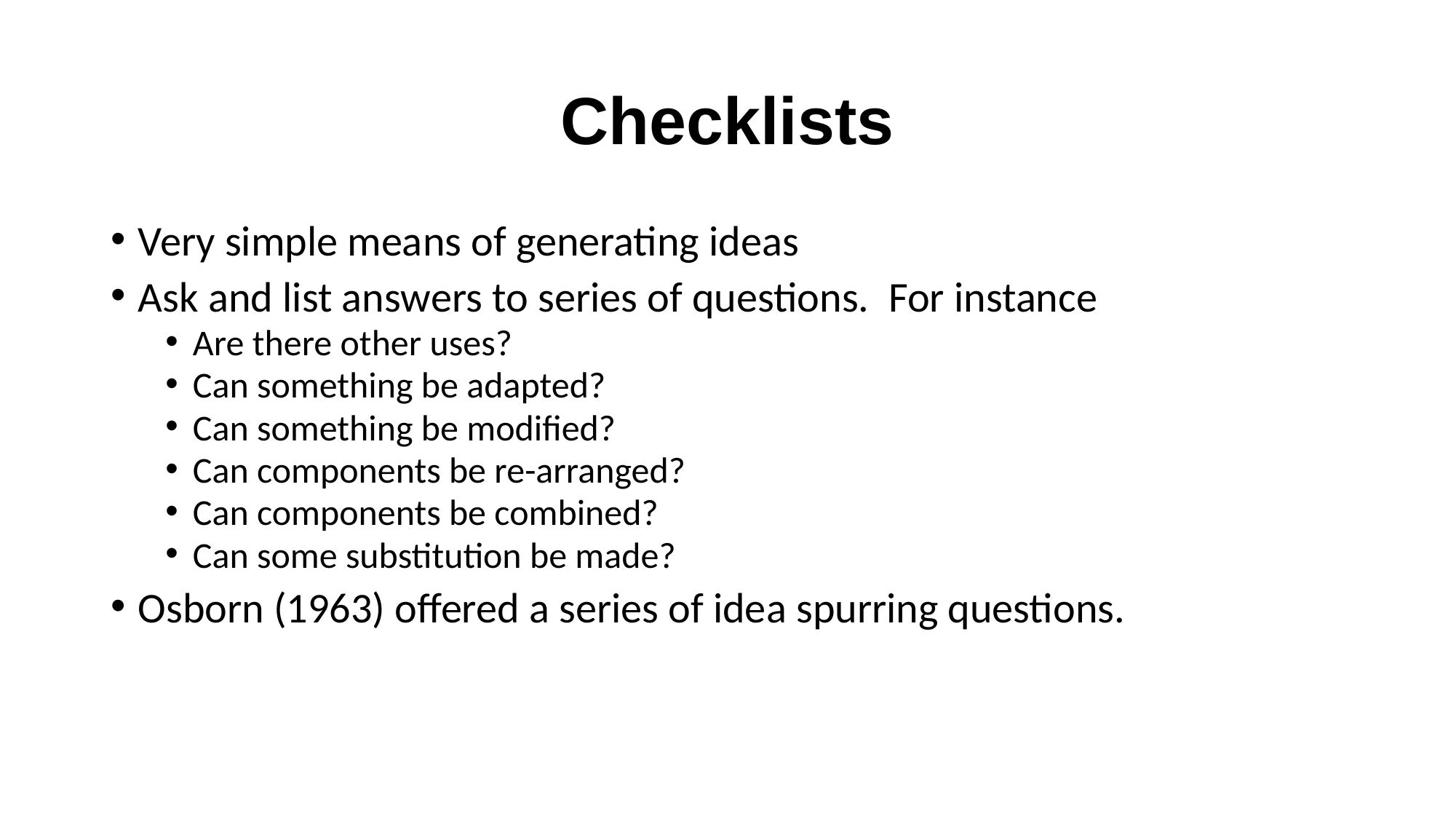

# Checklists
Very simple means of generating ideas
Ask and list answers to series of questions.  For instance
Are there other uses?
Can something be adapted?
Can something be modified?
Can components be re-arranged?
Can components be combined?
Can some substitution be made?
Osborn (1963) offered a series of idea spurring questions.